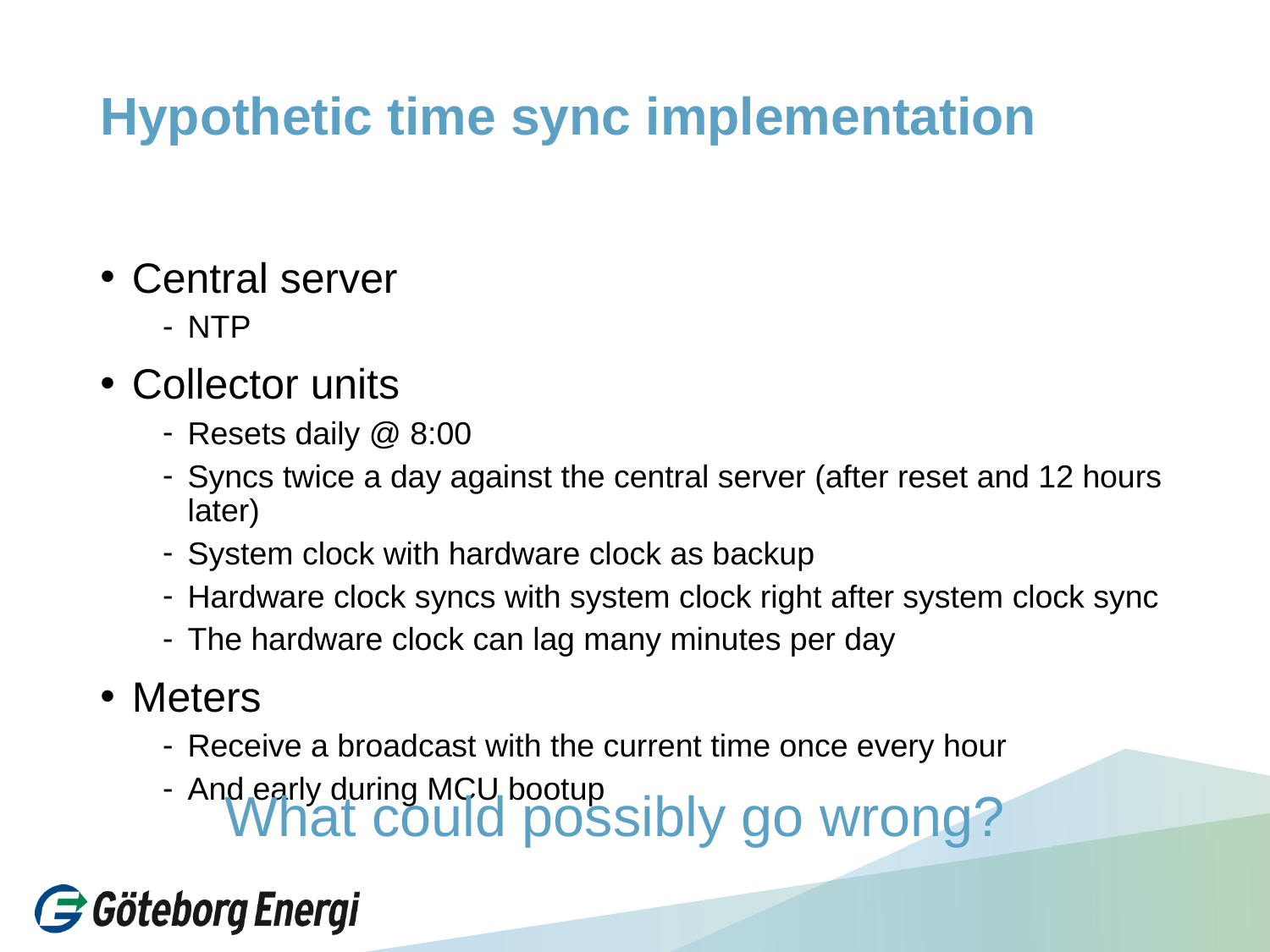

# Hypothetic time sync implementation
Central server
NTP
Collector units
Resets daily @ 8:00
Syncs twice a day against the central server (after reset and 12 hours later)
System clock with hardware clock as backup
Hardware clock syncs with system clock right after system clock sync
The hardware clock can lag many minutes per day
Meters
Receive a broadcast with the current time once every hour
And early during MCU bootup
What could possibly go wrong?